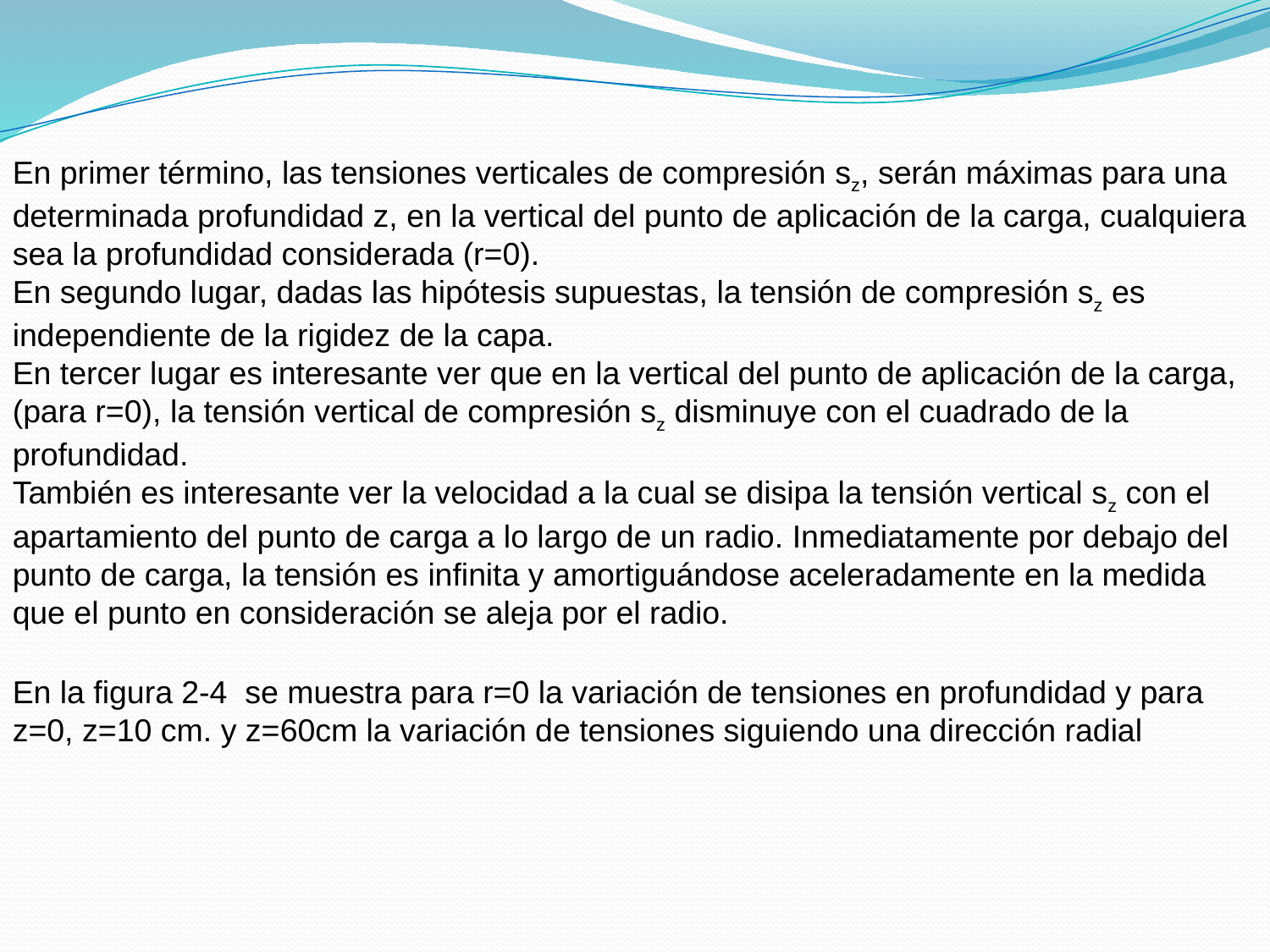

En primer término, las tensiones verticales de compresión sz, serán máximas para una determinada profundidad z, en la vertical del punto de aplicación de la carga, cualquiera sea la profundidad considerada (r=0).
En segundo lugar, dadas las hipótesis supuestas, la tensión de compresión sz es independiente de la rigidez de la capa.
En tercer lugar es interesante ver que en la vertical del punto de aplicación de la carga, (para r=0), la tensión vertical de compresión sz disminuye con el cuadrado de la profundidad.
También es interesante ver la velocidad a la cual se disipa la tensión vertical sz con el apartamiento del punto de carga a lo largo de un radio. Inmediatamente por debajo del punto de carga, la tensión es infinita y amortiguándose aceleradamente en la medida que el punto en consideración se aleja por el radio.
En la figura 2-4  se muestra para r=0 la variación de tensiones en profundidad y para z=0, z=10 cm. y z=60cm la variación de tensiones siguiendo una dirección radial